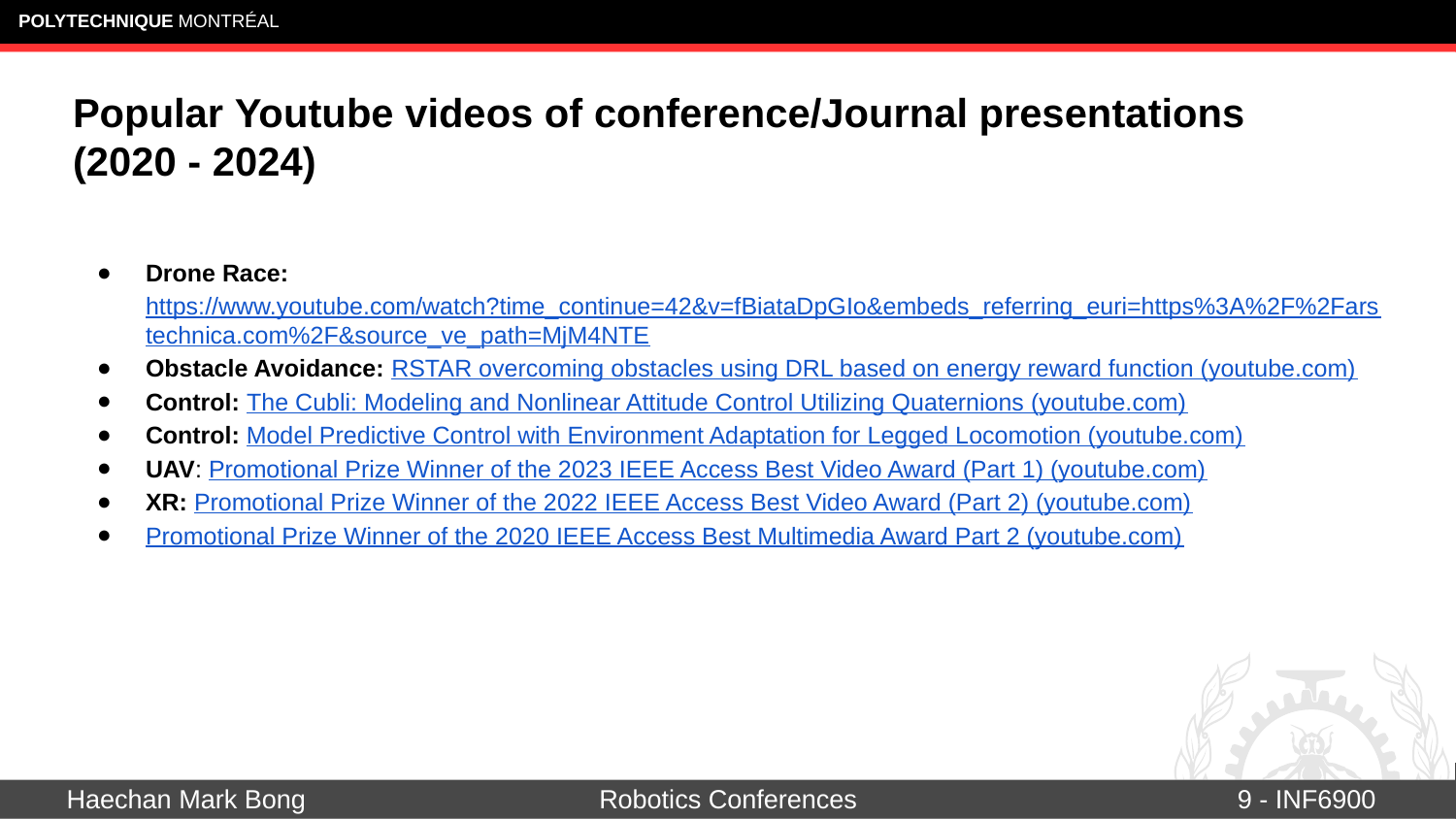

# Popular Youtube videos of conference/Journal presentations
(2020 - 2024)
Drone Race: https://www.youtube.com/watch?time_continue=42&v=fBiataDpGIo&embeds_referring_euri=https%3A%2F%2Farstechnica.com%2F&source_ve_path=MjM4NTE
Obstacle Avoidance: RSTAR overcoming obstacles using DRL based on energy reward function (youtube.com)
Control: The Cubli: Modeling and Nonlinear Attitude Control Utilizing Quaternions (youtube.com)
Control: Model Predictive Control with Environment Adaptation for Legged Locomotion (youtube.com)
UAV: Promotional Prize Winner of the 2023 IEEE Access Best Video Award (Part 1) (youtube.com)
XR: Promotional Prize Winner of the 2022 IEEE Access Best Video Award (Part 2) (youtube.com)
Promotional Prize Winner of the 2020 IEEE Access Best Multimedia Award Part 2 (youtube.com)

Haechan Mark Bong
Robotics Conferences
9 - INF6900